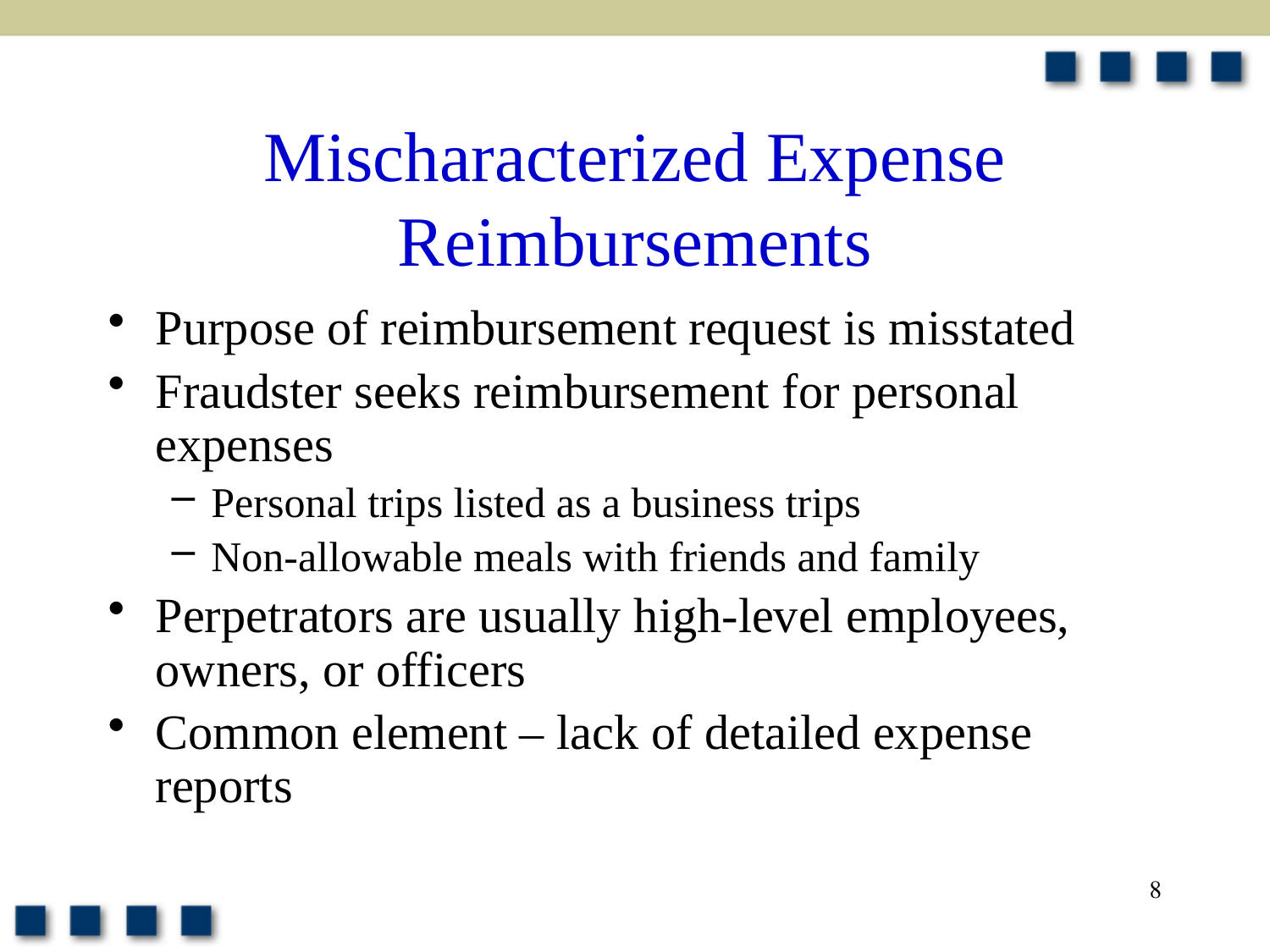

# Mischaracterized Expense Reimbursements
Purpose of reimbursement request is misstated
Fraudster seeks reimbursement for personal expenses
Personal trips listed as a business trips
Non-allowable meals with friends and family
Perpetrators are usually high-level employees, owners, or officers
Common element – lack of detailed expense reports

8